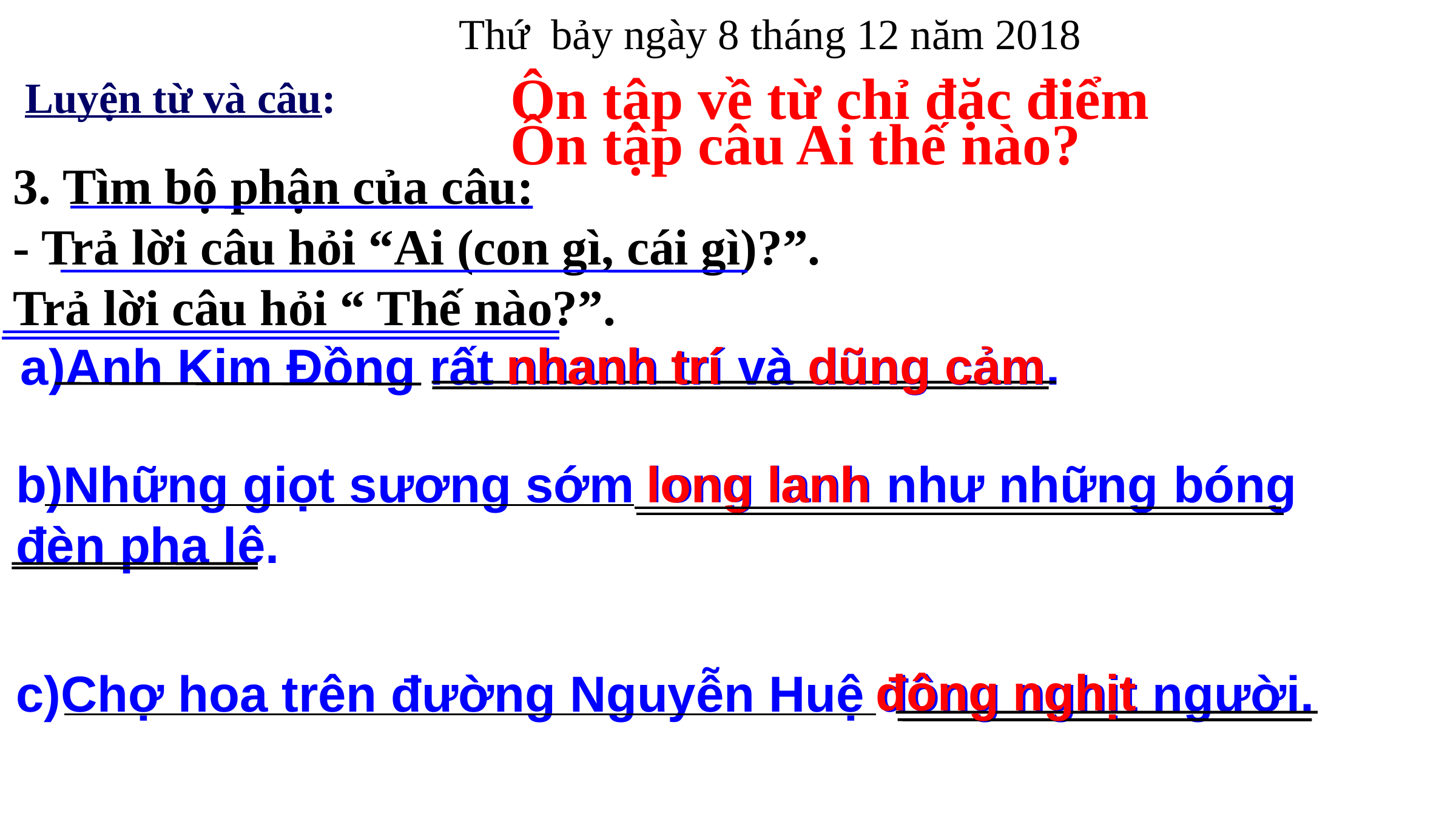

Thứ  bảy ngày 8 tháng 12 năm 2018
Ôn tập về từ chỉ đặc điểm
Luyện từ và câu:
Ôn tập câu Ai thế nào?
3. Tìm bộ phận của câu:
- Trả lời câu hỏi “Ai (con gì, cái gì)?”.      		                     Trả lời câu hỏi “ Thế nào?”.

nhanh trí
dũng cảm
a)Anh Kim Đồng rất nhanh trí và dũng cảm.

b)Những giọt sương sớm long lanh như những bóng đèn pha lê.
long lanh

đông nghịt
c)Chợ hoa trên đường Nguyễn Huệ đông nghịt người.